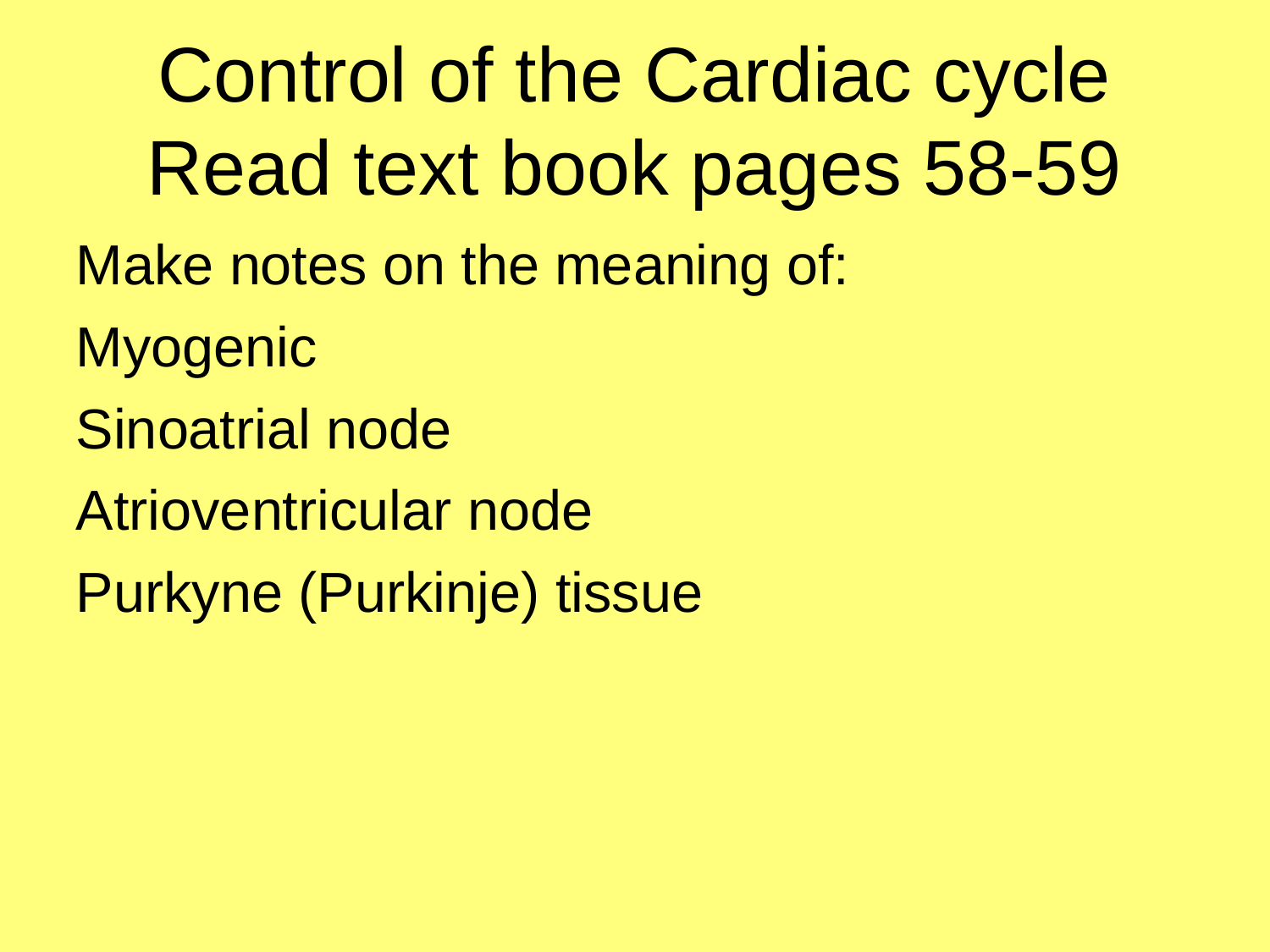

# Control of the Cardiac cycle Read text book pages 58-59
Make notes on the meaning of:
Myogenic
Sinoatrial node
Atrioventricular node
Purkyne (Purkinje) tissue